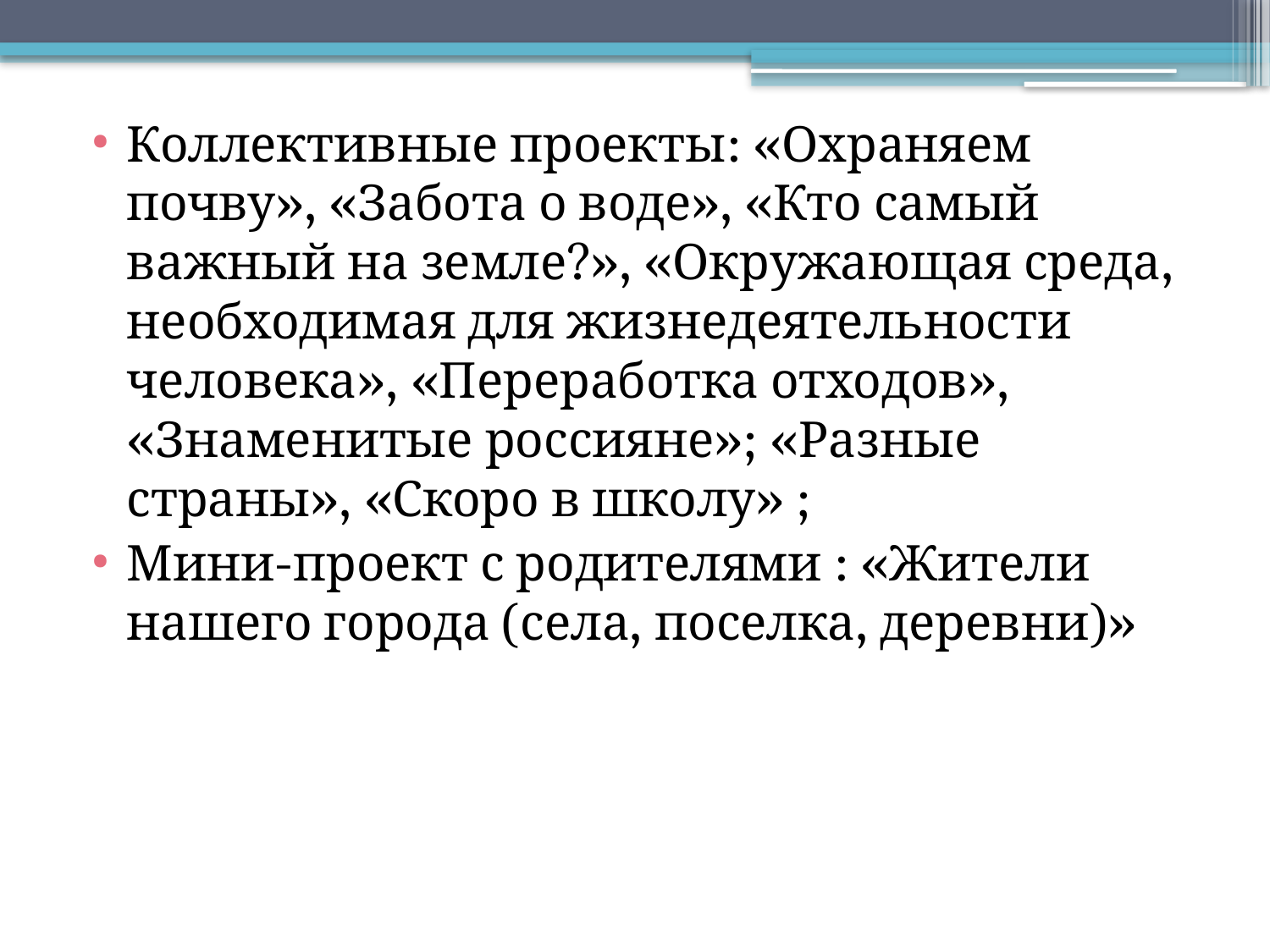

Коллективные проекты: «Охраняем почву», «Забота о воде», «Кто самый важный на земле?», «Окружающая среда, необходимая для жизнедеятельности человека», «Переработка отходов», «Знаменитые россияне»; «Разные страны», «Скоро в школу» ;
Мини-проект с родителями : «Жители нашего города (села, поселка, деревни)»